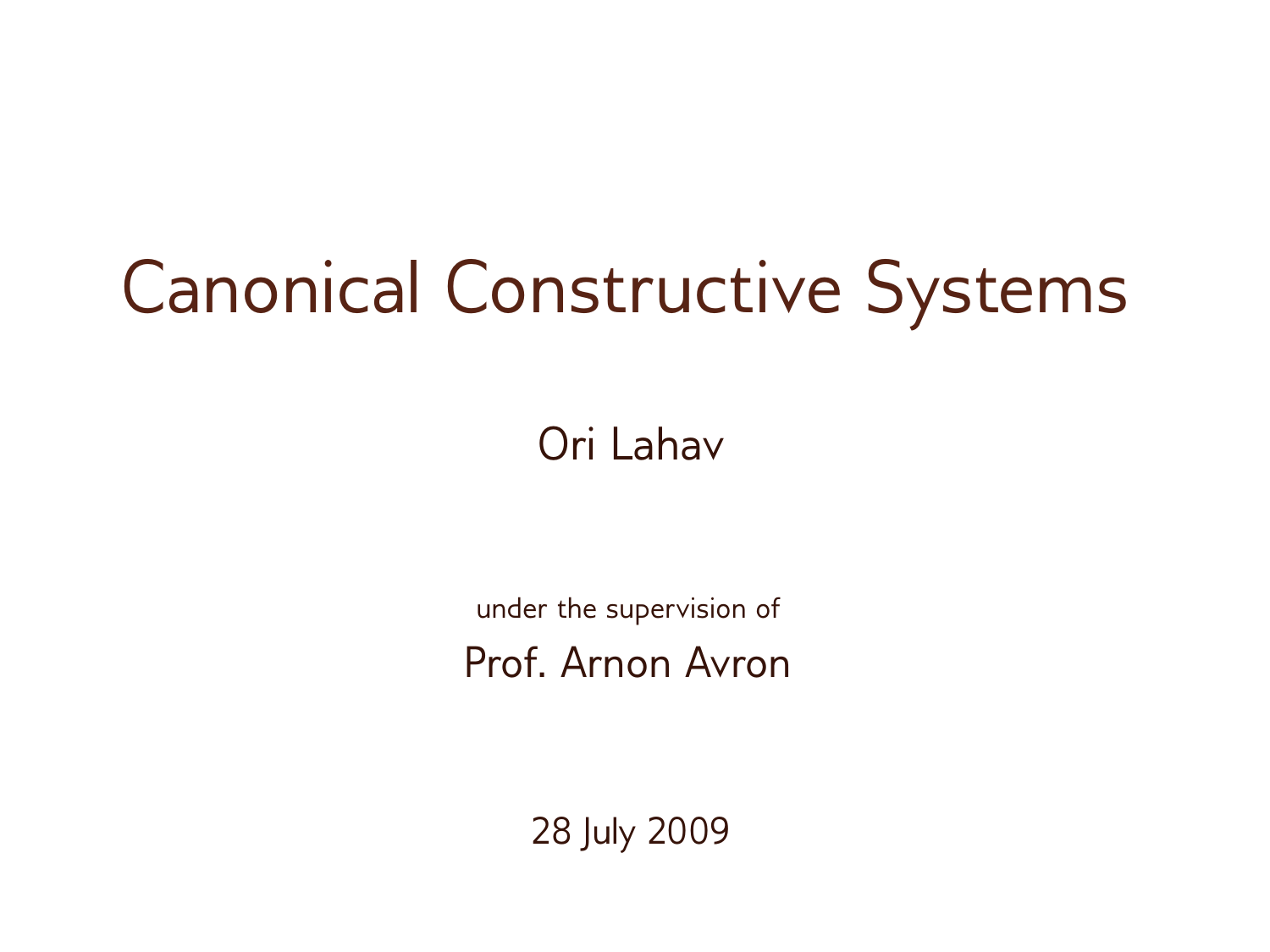

# Canonical Constructive Systems

Ori Lahav

under the supervision of
Prof. Arnon Avron

28 July 2009